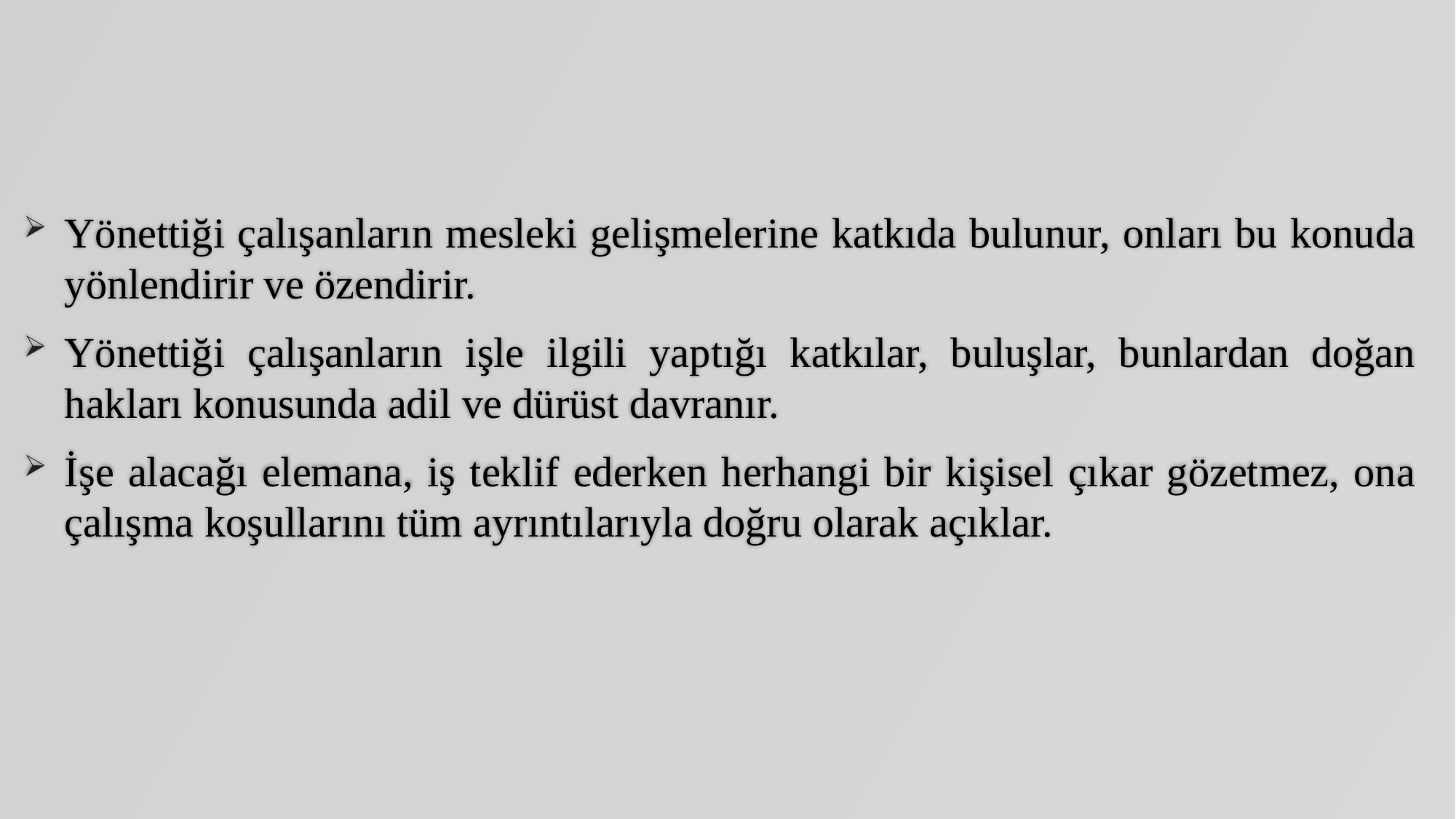

Yönettiği çalışanların mesleki gelişmelerine katkıda bulunur, onları bu konuda yönlendirir ve özendirir.
Yönettiği çalışanların işle ilgili yaptığı katkılar, buluşlar, bunlardan doğan hakları konusunda adil ve dürüst davranır.
İşe alacağı elemana, iş teklif ederken herhangi bir kişisel çıkar gözetmez, ona çalışma koşullarını tüm ayrıntılarıyla doğru olarak açıklar.